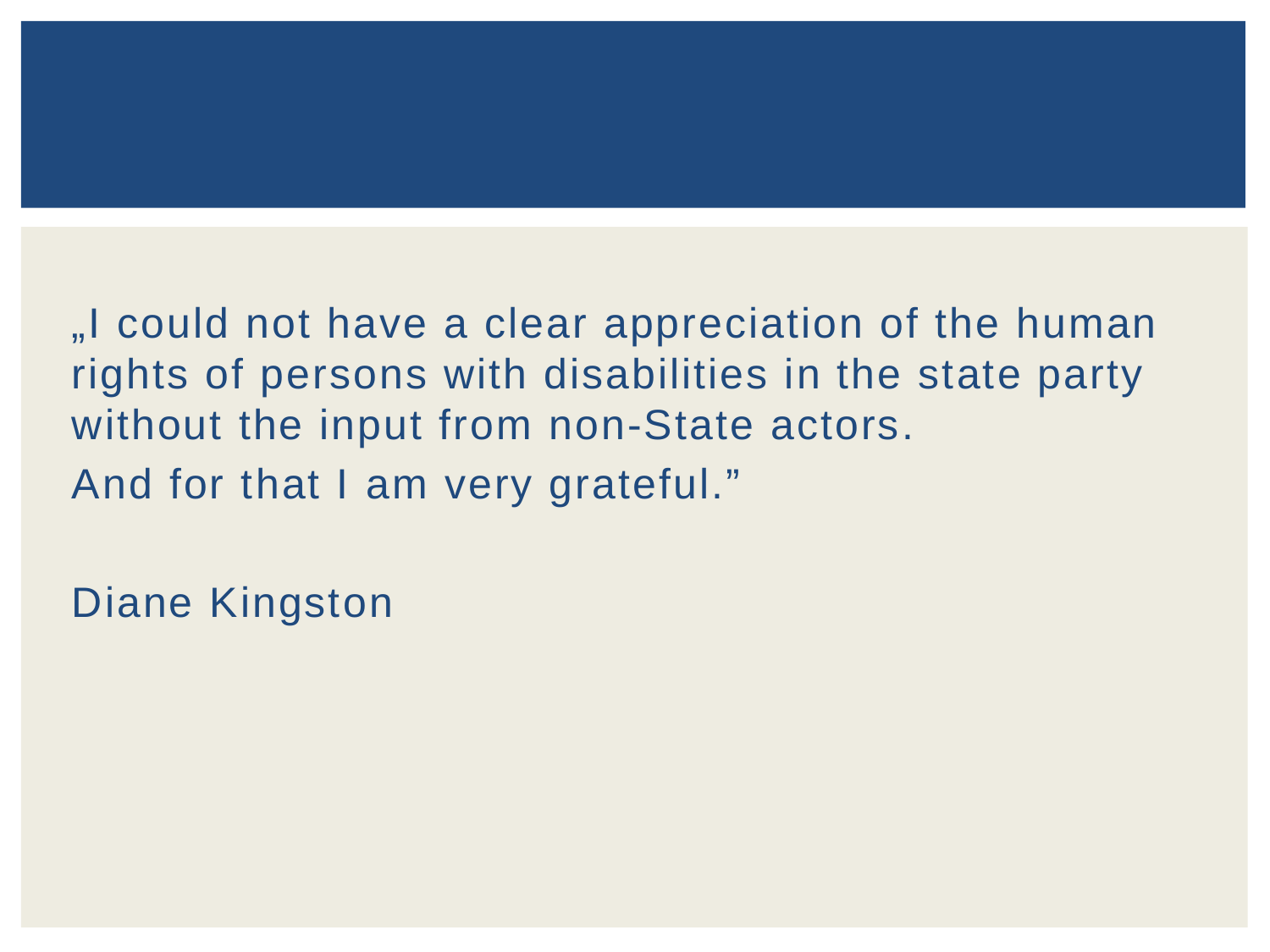

„I could not have a clear appreciation of the human rights of persons with disabilities in the state party without the input from non-State actors.
And for that I am very grateful.”

Diane Kingston